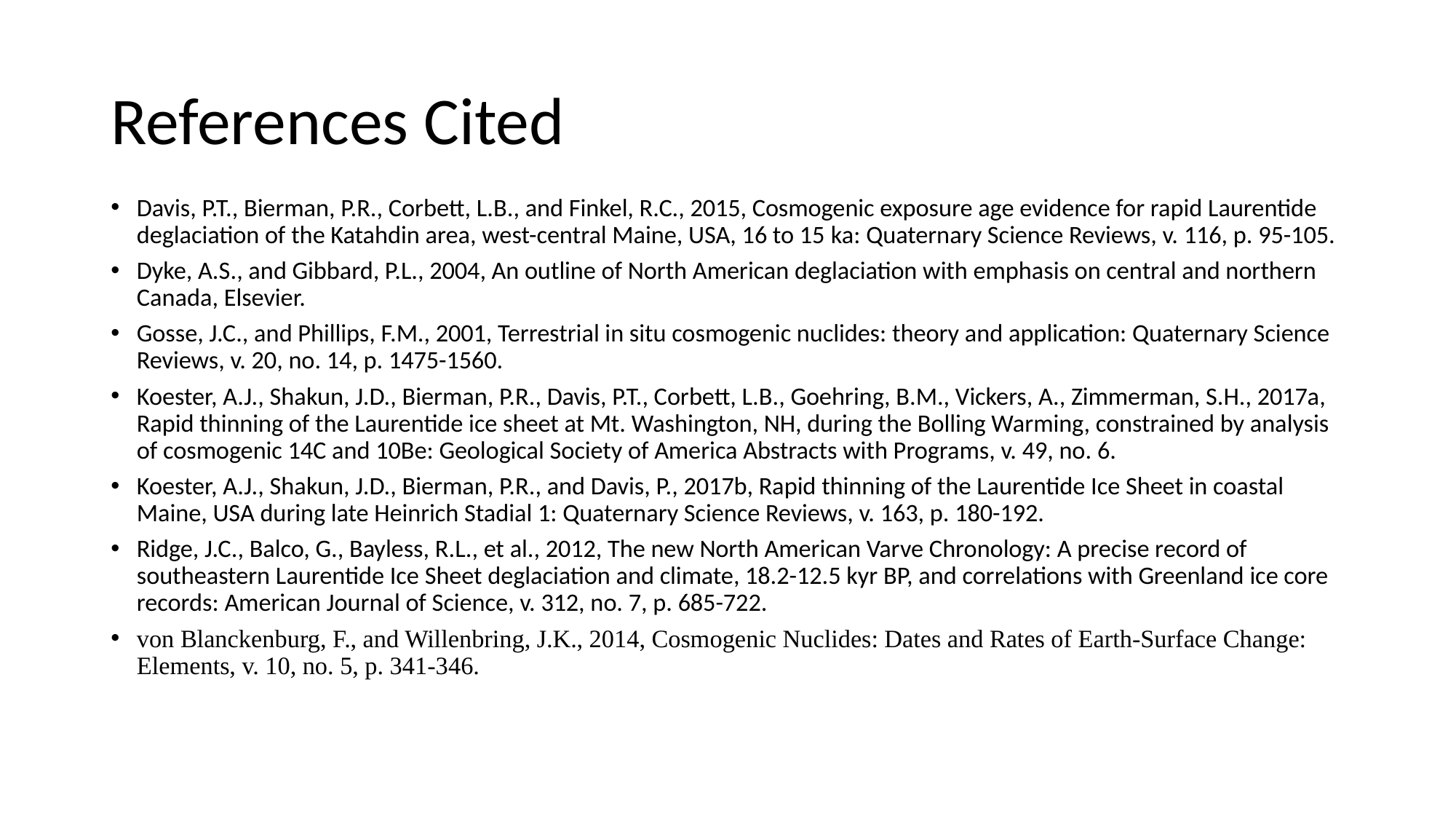

# References Cited
Davis, P.T., Bierman, P.R., Corbett, L.B., and Finkel, R.C., 2015, Cosmogenic exposure age evidence for rapid Laurentide deglaciation of the Katahdin area, west-central Maine, USA, 16 to 15 ka: Quaternary Science Reviews, v. 116, p. 95-105.
Dyke, A.S., and Gibbard, P.L., 2004, An outline of North American deglaciation with emphasis on central and northern Canada, Elsevier.
Gosse, J.C., and Phillips, F.M., 2001, Terrestrial in situ cosmogenic nuclides: theory and application: Quaternary Science Reviews, v. 20, no. 14, p. 1475-1560.
Koester, A.J., Shakun, J.D., Bierman, P.R., Davis, P.T., Corbett, L.B., Goehring, B.M., Vickers, A., Zimmerman, S.H., 2017a, Rapid thinning of the Laurentide ice sheet at Mt. Washington, NH, during the Bolling Warming, constrained by analysis of cosmogenic 14C and 10Be: Geological Society of America Abstracts with Programs, v. 49, no. 6.
Koester, A.J., Shakun, J.D., Bierman, P.R., and Davis, P., 2017b, Rapid thinning of the Laurentide Ice Sheet in coastal Maine, USA during late Heinrich Stadial 1: Quaternary Science Reviews, v. 163, p. 180-192.
Ridge, J.C., Balco, G., Bayless, R.L., et al., 2012, The new North American Varve Chronology: A precise record of southeastern Laurentide Ice Sheet deglaciation and climate, 18.2-12.5 kyr BP, and correlations with Greenland ice core records: American Journal of Science, v. 312, no. 7, p. 685-722.
von Blanckenburg, F., and Willenbring, J.K., 2014, Cosmogenic Nuclides: Dates and Rates of Earth-Surface Change: Elements, v. 10, no. 5, p. 341-346.